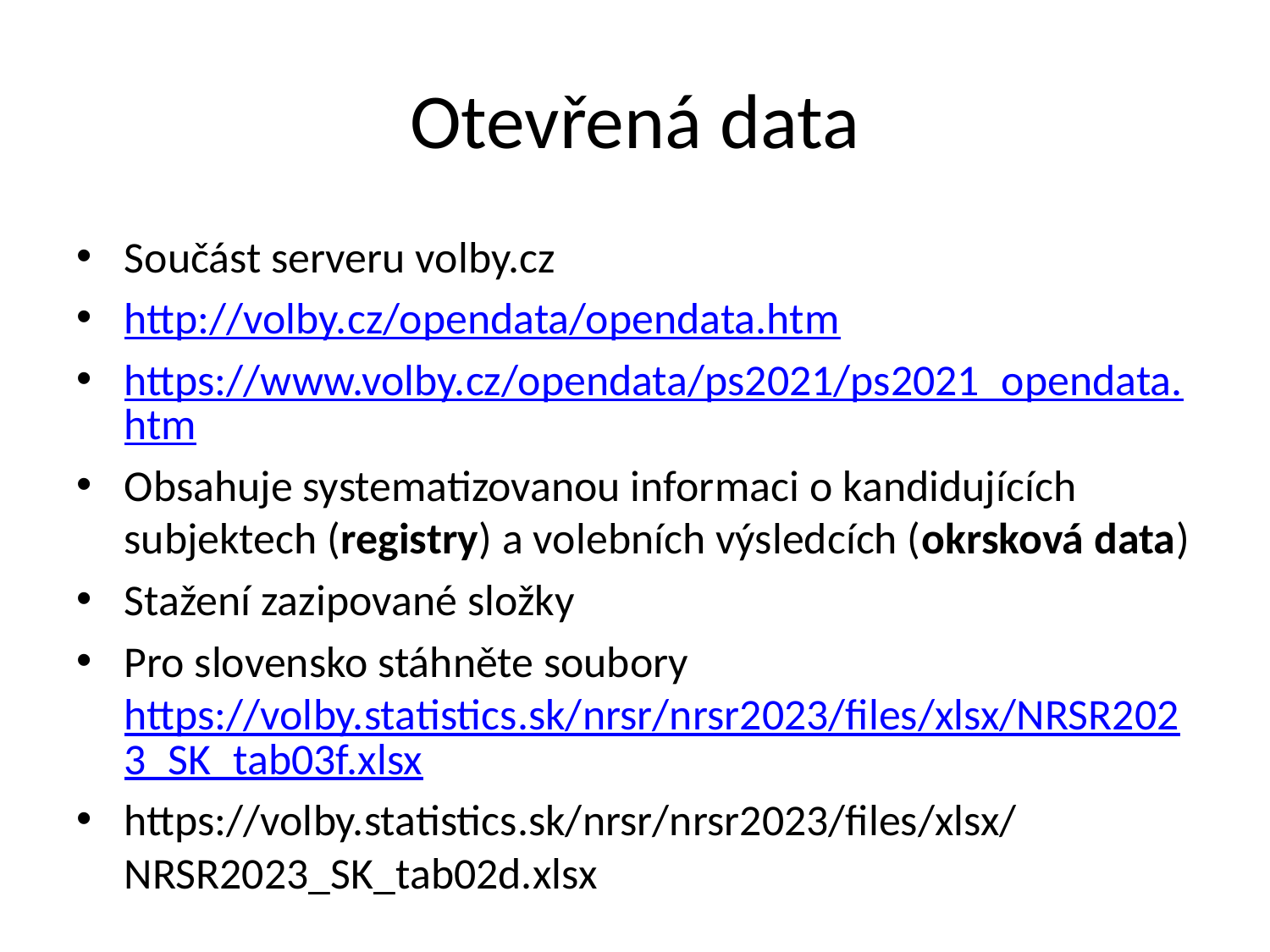

# Otevřená data
Součást serveru volby.cz
http://volby.cz/opendata/opendata.htm
https://www.volby.cz/opendata/ps2021/ps2021_opendata.htm
Obsahuje systematizovanou informaci o kandidujících subjektech (registry) a volebních výsledcích (okrsková data)
Stažení zazipované složky
Pro slovensko stáhněte soubory https://volby.statistics.sk/nrsr/nrsr2023/files/xlsx/NRSR2023_SK_tab03f.xlsx
https://volby.statistics.sk/nrsr/nrsr2023/files/xlsx/NRSR2023_SK_tab02d.xlsx